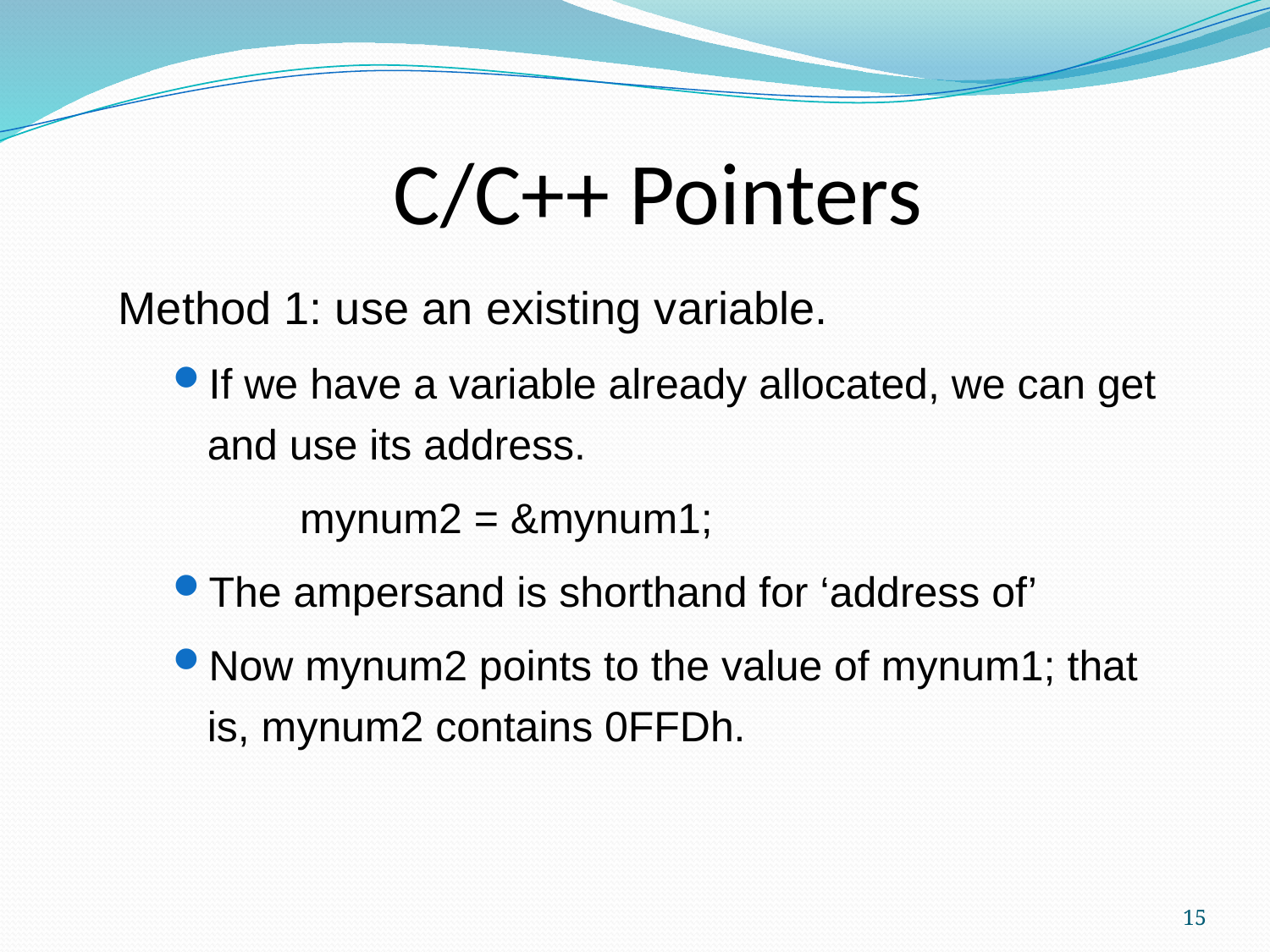

C/C++ Pointers
Method 1: use an existing variable.
If we have a variable already allocated, we can get and use its address.
	mynum2 = &mynum1;
The ampersand is shorthand for ‘address of’
Now mynum2 points to the value of mynum1; that is, mynum2 contains 0FFDh.
15